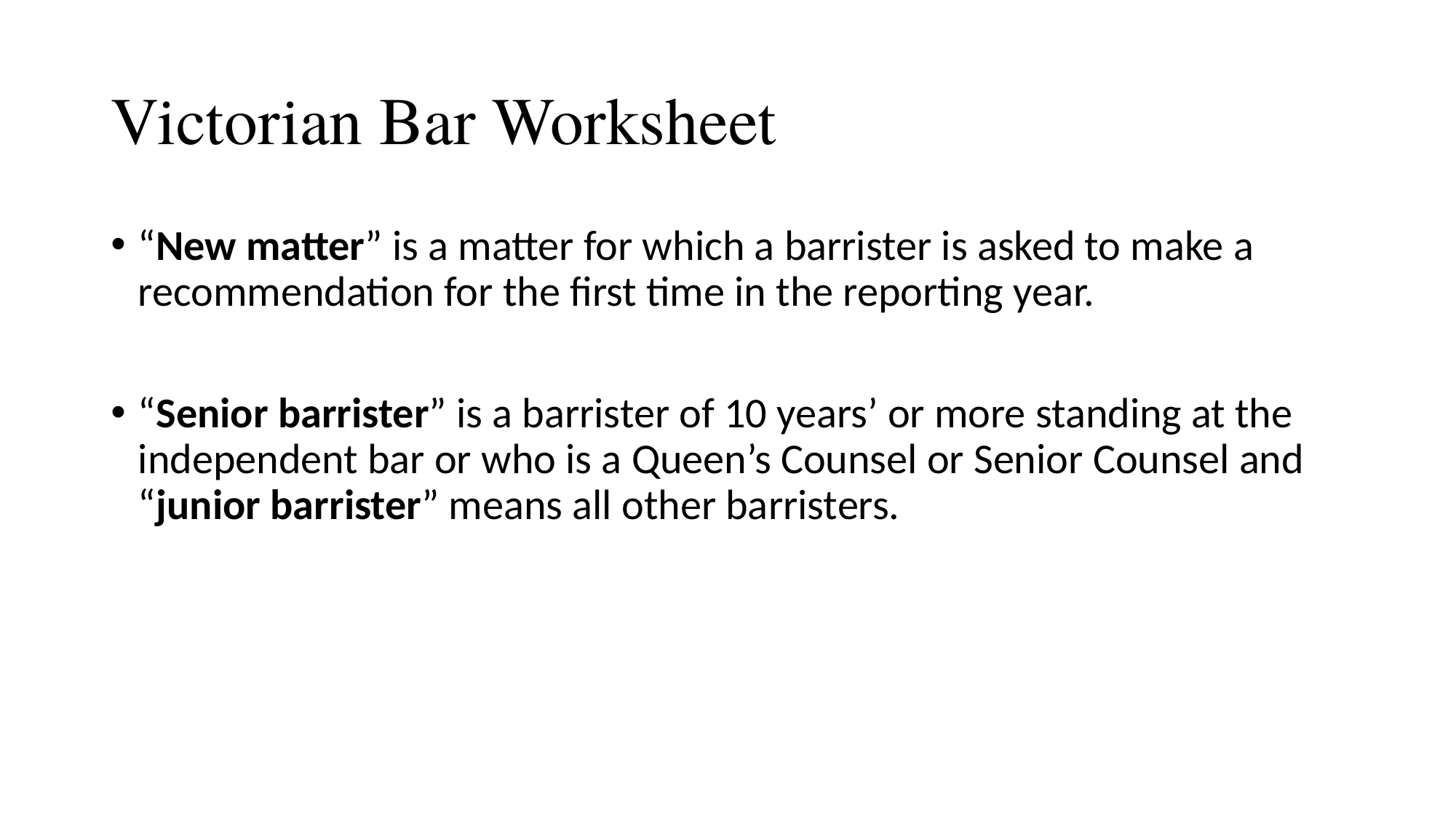

# Victorian Bar Worksheet
“New matter” is a matter for which a barrister is asked to make a recommendation for the first time in the reporting year.

“Senior barrister” is a barrister of 10 years’ or more standing at the independent bar or who is a Queen’s Counsel or Senior Counsel and “junior barrister” means all other barristers.